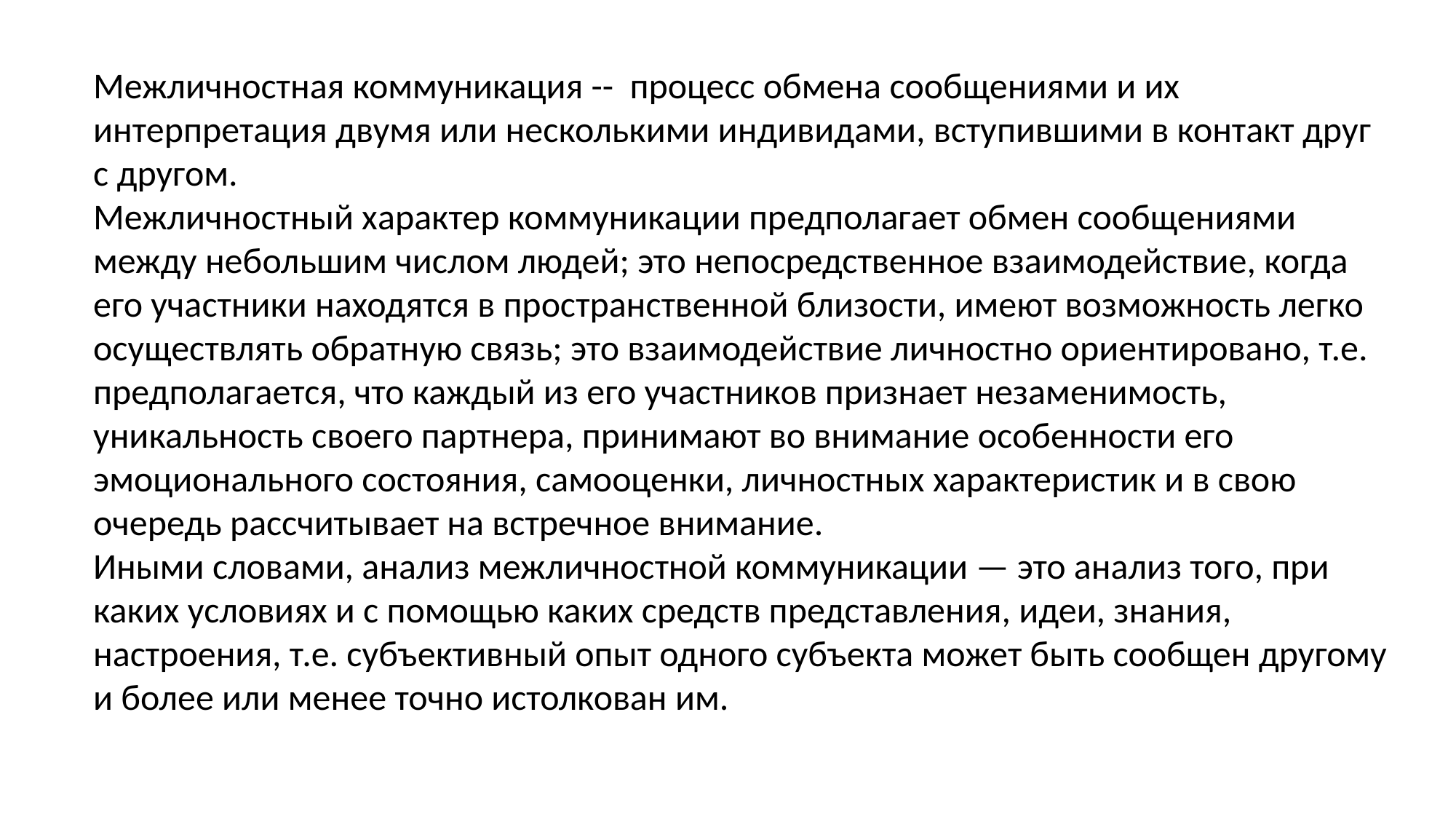

Межличностная коммуникация --  процесс обмена сообщениями и их интерпретация двумя или несколькими индивидами, вступившими в контакт друг с другом.
Межличностный характер коммуникации предполагает обмен сообщениями между небольшим числом людей; это непосредственное взаимодействие, когда его участники находятся в пространственной близости, имеют возможность легко осуществлять обратную связь; это взаимодействие личностно ориентировано, т.е. предполагается, что каждый из его участников признает незаменимость, уникальность своего партнера, принимают во внимание особенности его эмоционального состояния, самооценки, личностных характеристик и в свою очередь рассчитывает на встречное внимание.
Иными словами, анализ межличностной коммуникации — это анализ того, при каких условиях и с помощью каких средств представления, идеи, знания, настроения, т.е. субъективный опыт одного субъекта может быть сообщен другому и более или менее точно истолкован им.